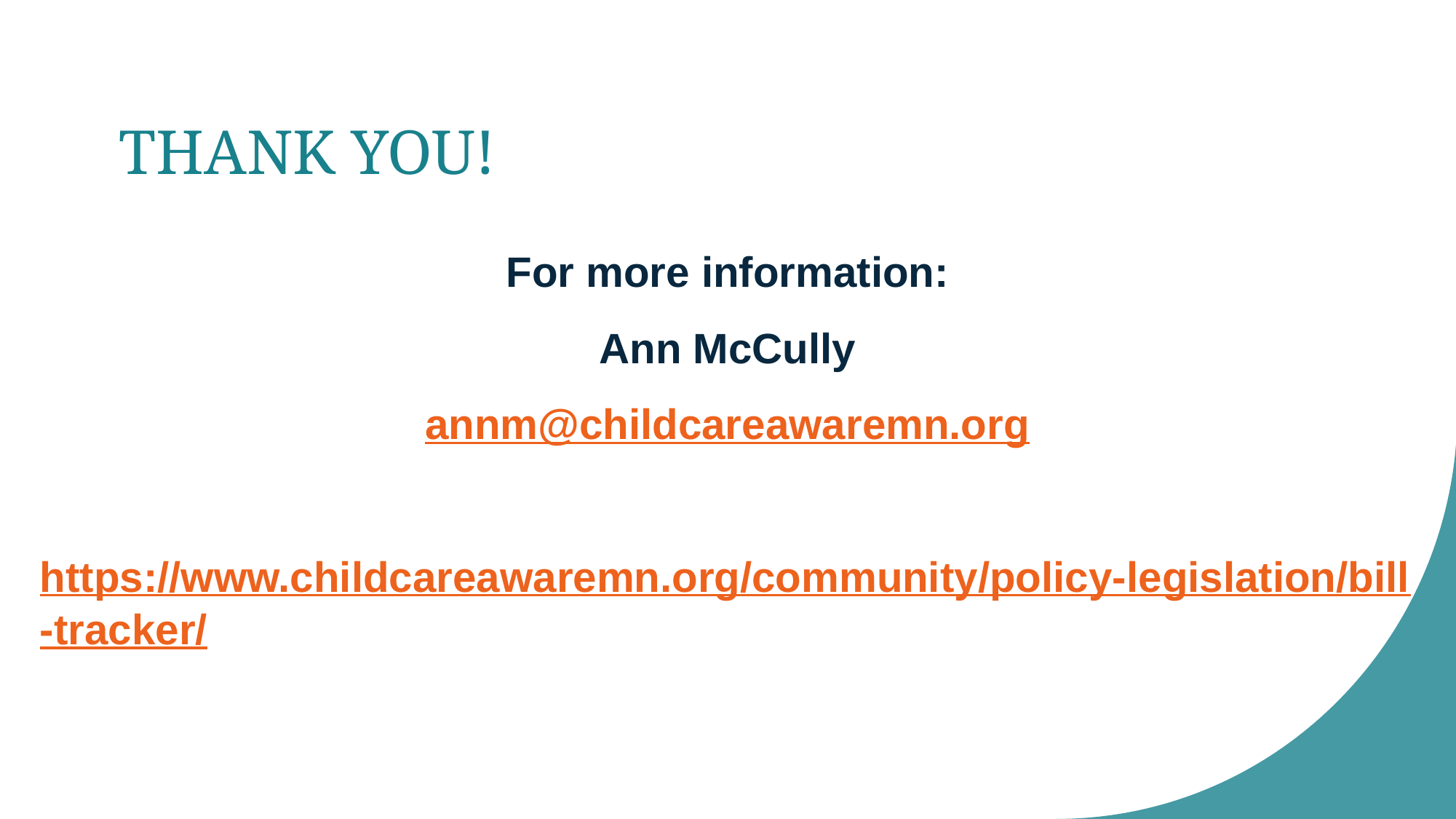

# THANK YOU!
For more information:
Ann McCully
annm@childcareawaremn.org

https://www.childcareawaremn.org/community/policy-legislation/bill-tracker/